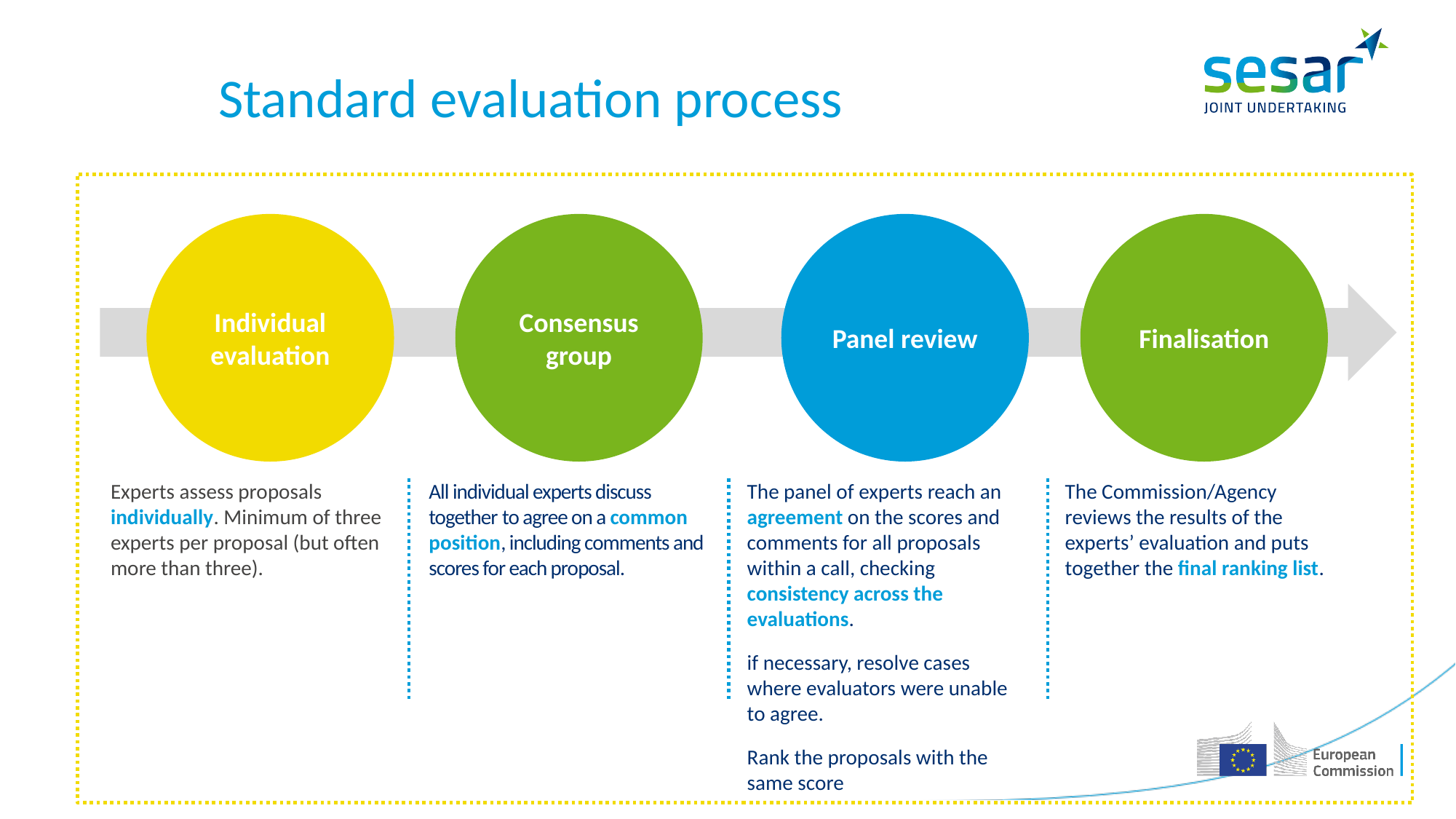

# Standard evaluation process

Consensus group
Panel review
Finalisation
Individual evaluation

All individual experts discuss together to agree on a common position, including comments and scores for each proposal.
The panel of experts reach an agreement on the scores and comments for all proposals within a call, checking consistency across the evaluations.
if necessary, resolve cases where evaluators were unable to agree.
Rank the proposals with the same score
The Commission/Agency reviews the results of the experts’ evaluation and puts together the final ranking list.
Experts assess proposals individually. Minimum of three experts per proposal (but often more than three).